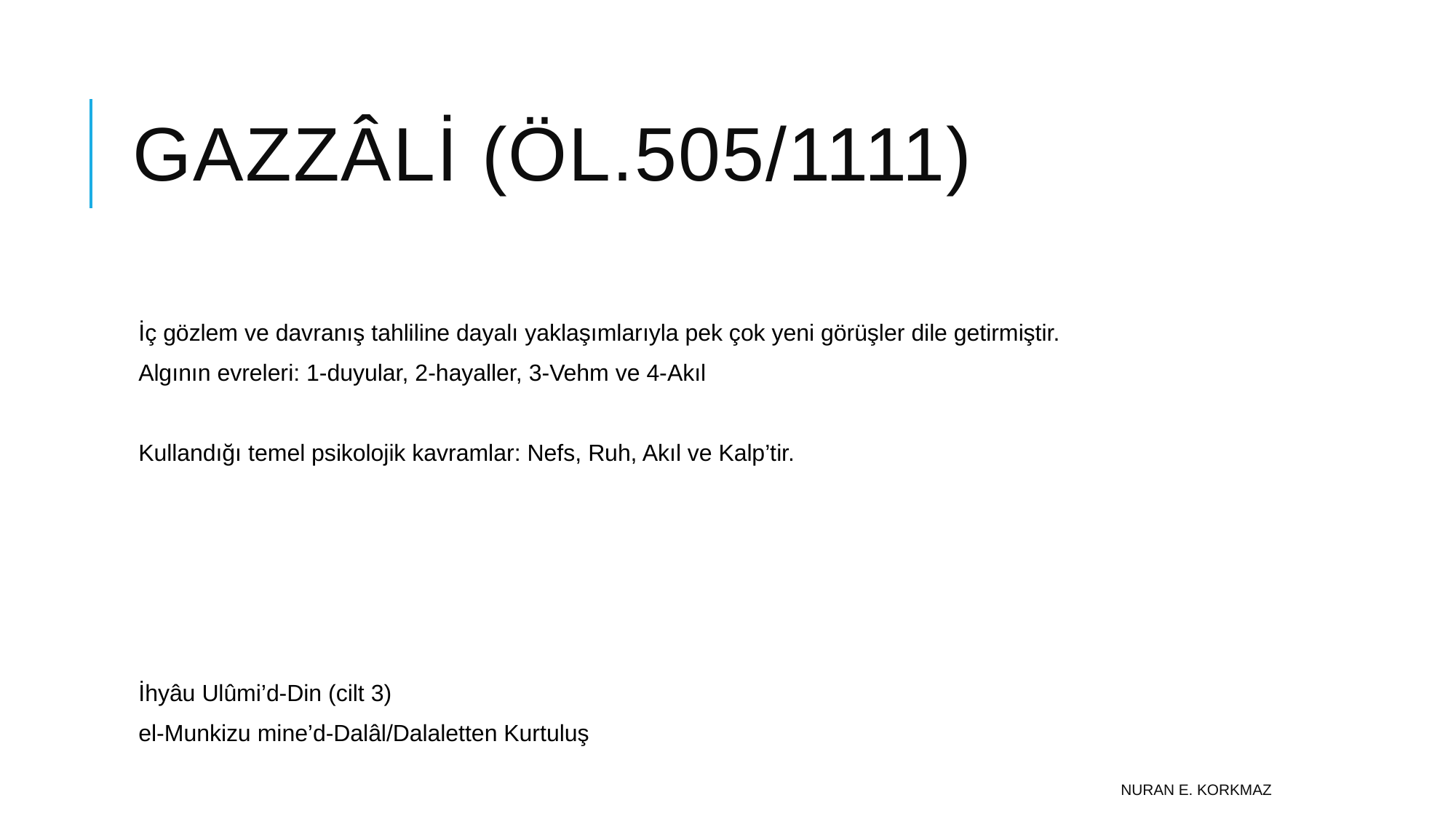

# Gazzâli (öl.505/1111)

İç gözlem ve davranış tahliline dayalı yaklaşımlarıyla pek çok yeni görüşler dile getirmiştir.
Algının evreleri: 1-duyular, 2-hayaller, 3-Vehm ve 4-Akıl

Kullandığı temel psikolojik kavramlar: Nefs, Ruh, Akıl ve Kalp’tir.

İhyâu Ulûmi’d-Din (cilt 3)
el-Munkizu mine’d-Dalâl/Dalaletten Kurtuluş
Nuran E. KORKMAZ